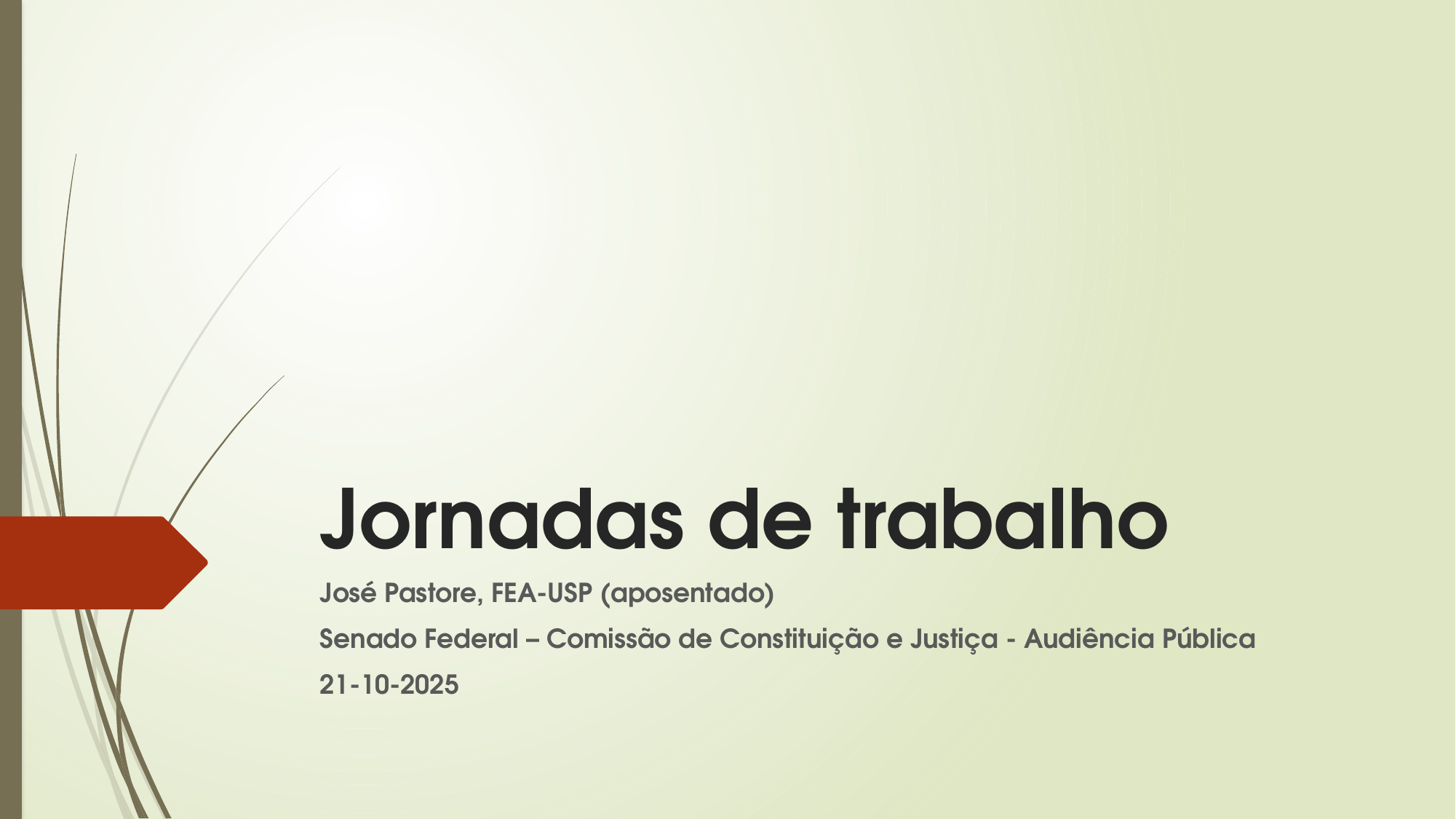

# Jornadas de trabalho
José Pastore, FEA-USP (aposentado)
Senado Federal – Comissão de Constituição e Justiça - Audiência Pública
21-10-2025